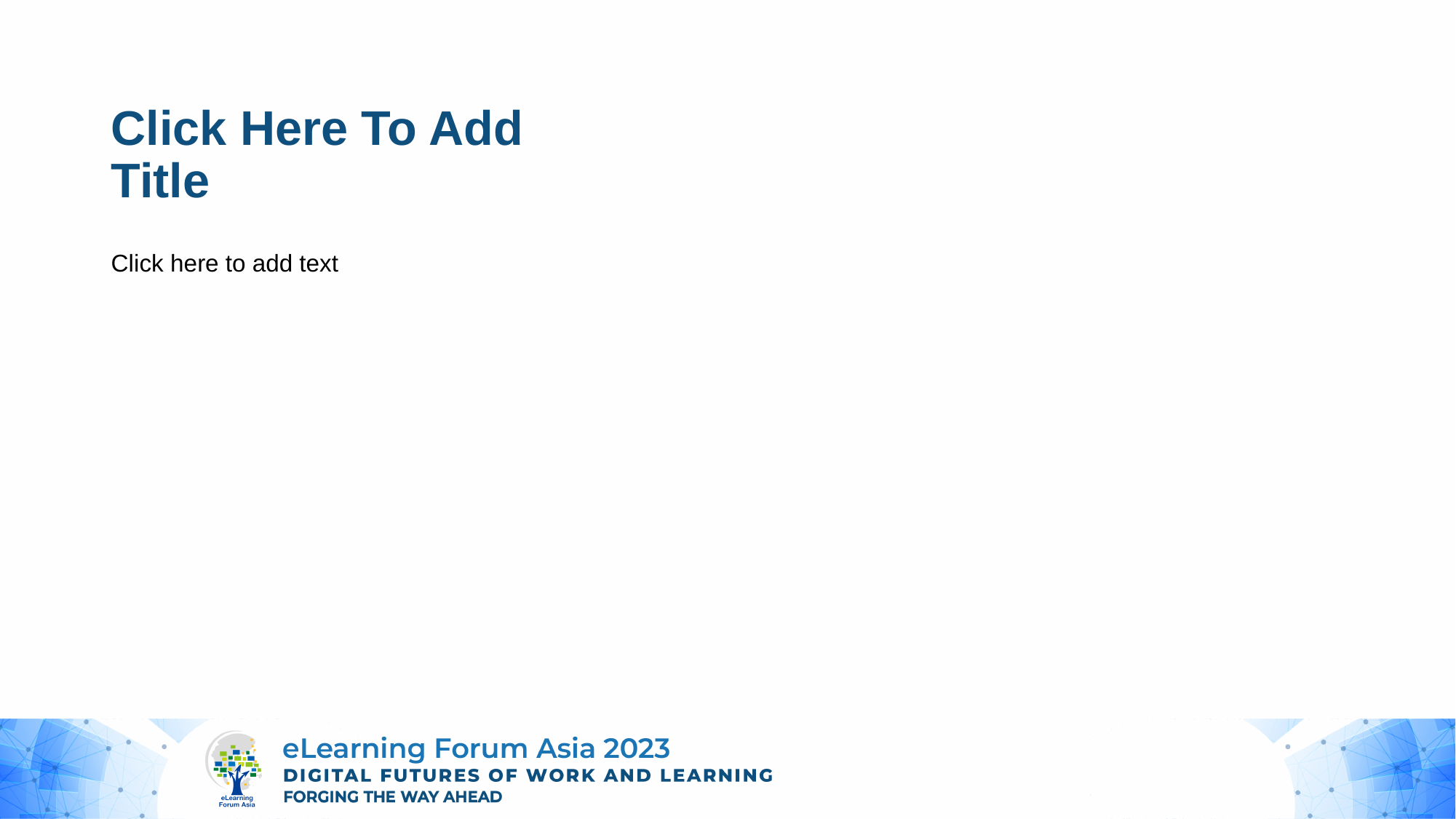

# Click Here To Add Title

Click here to add text